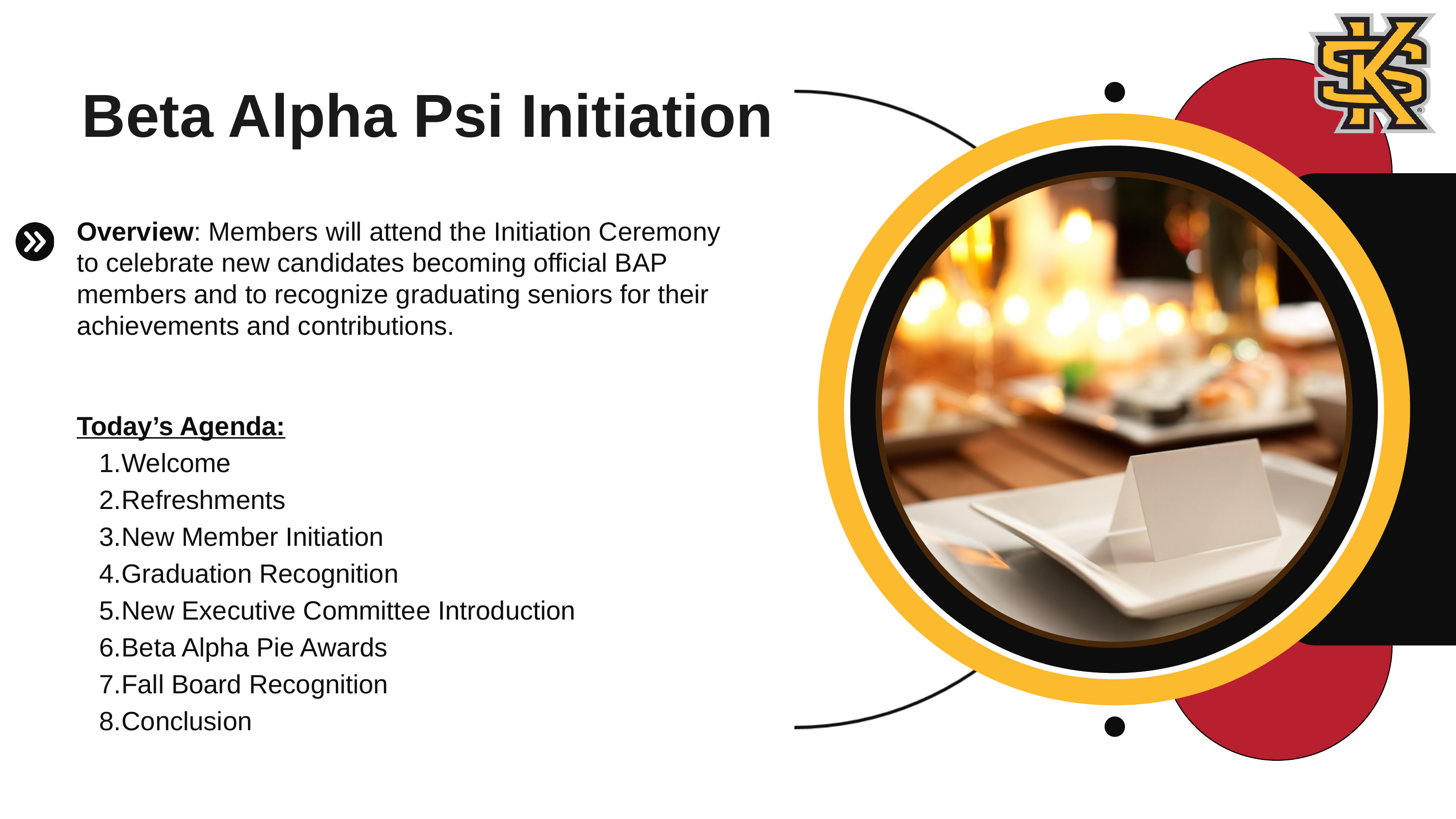

Beta Alpha Psi Initiation

Overview: Members will attend the Initiation Ceremony to celebrate new candidates becoming official BAP members and to recognize graduating seniors for their achievements and contributions.

Today’s Agenda:
Welcome
Refreshments
New Member Initiation
Graduation Recognition
New Executive Committee Introduction
Beta Alpha Pie Awards
Fall Board Recognition
Conclusion